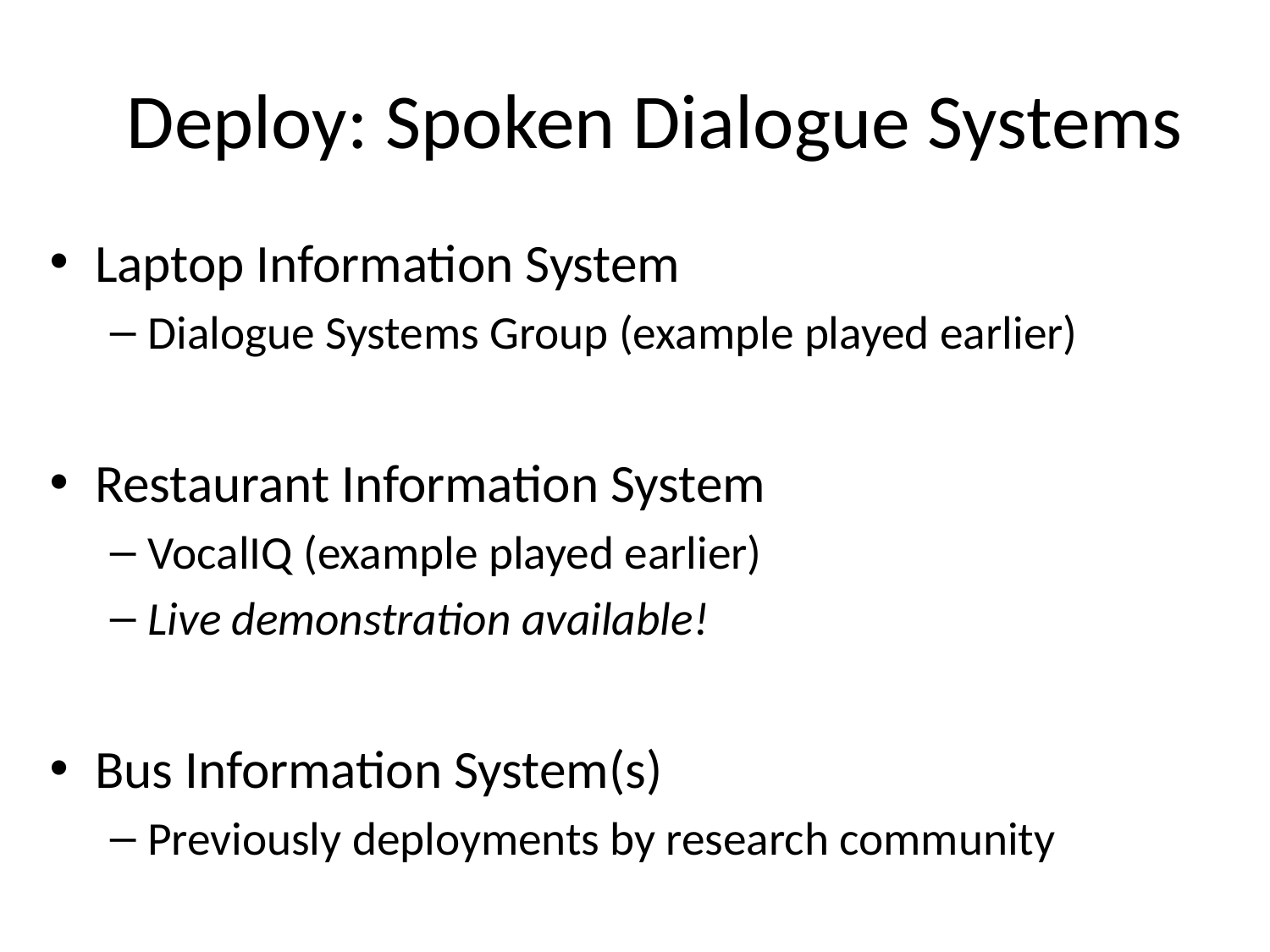

# Deploy: Spoken Dialogue Systems
Laptop Information System
Dialogue Systems Group (example played earlier)

Restaurant Information System
VocalIQ (example played earlier)
Live demonstration available!

Bus Information System(s)
Previously deployments by research community